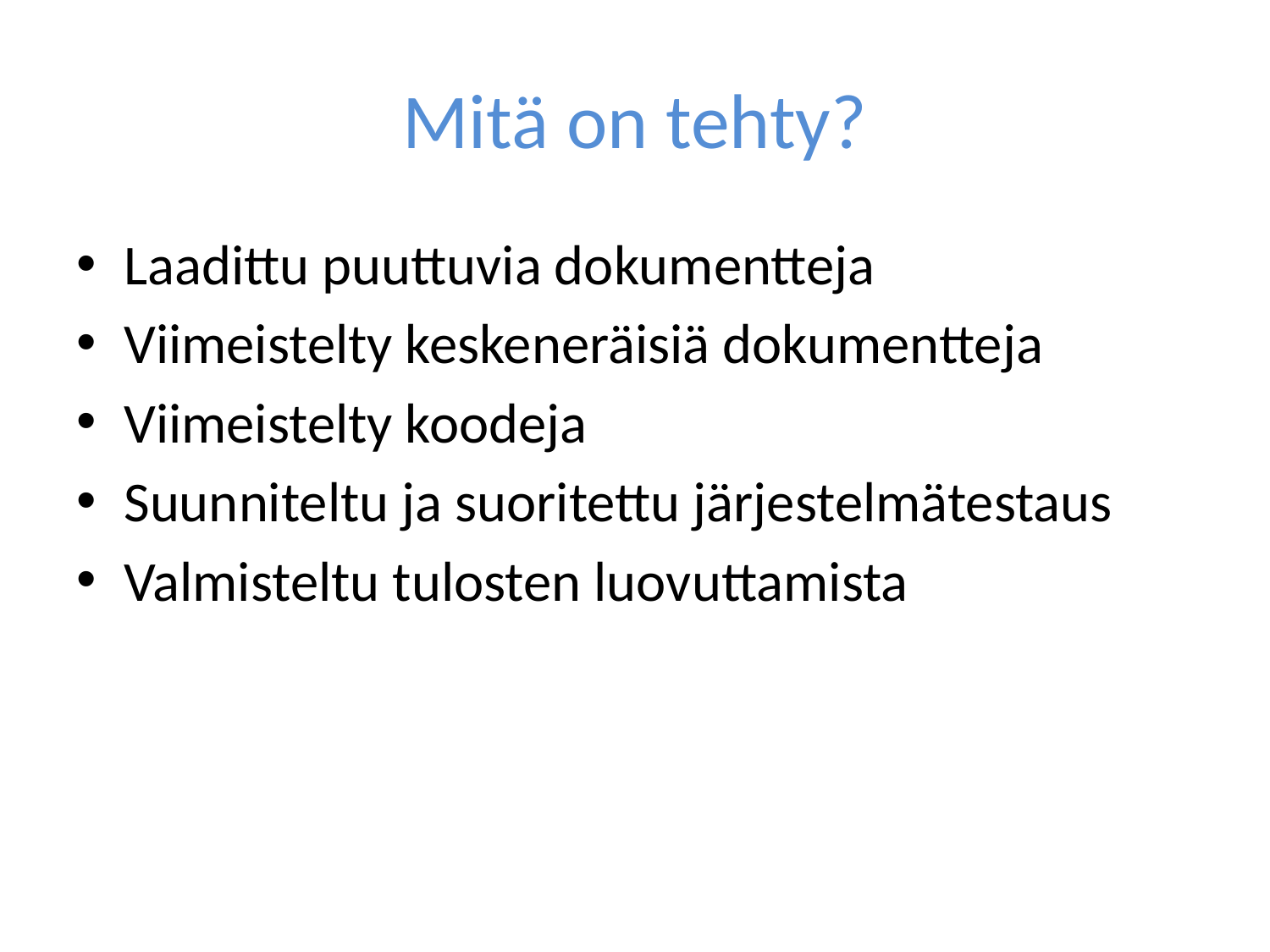

# Mitä on tehty?
Laadittu puuttuvia dokumentteja
Viimeistelty keskeneräisiä dokumentteja
Viimeistelty koodeja
Suunniteltu ja suoritettu järjestelmätestaus
Valmisteltu tulosten luovuttamista